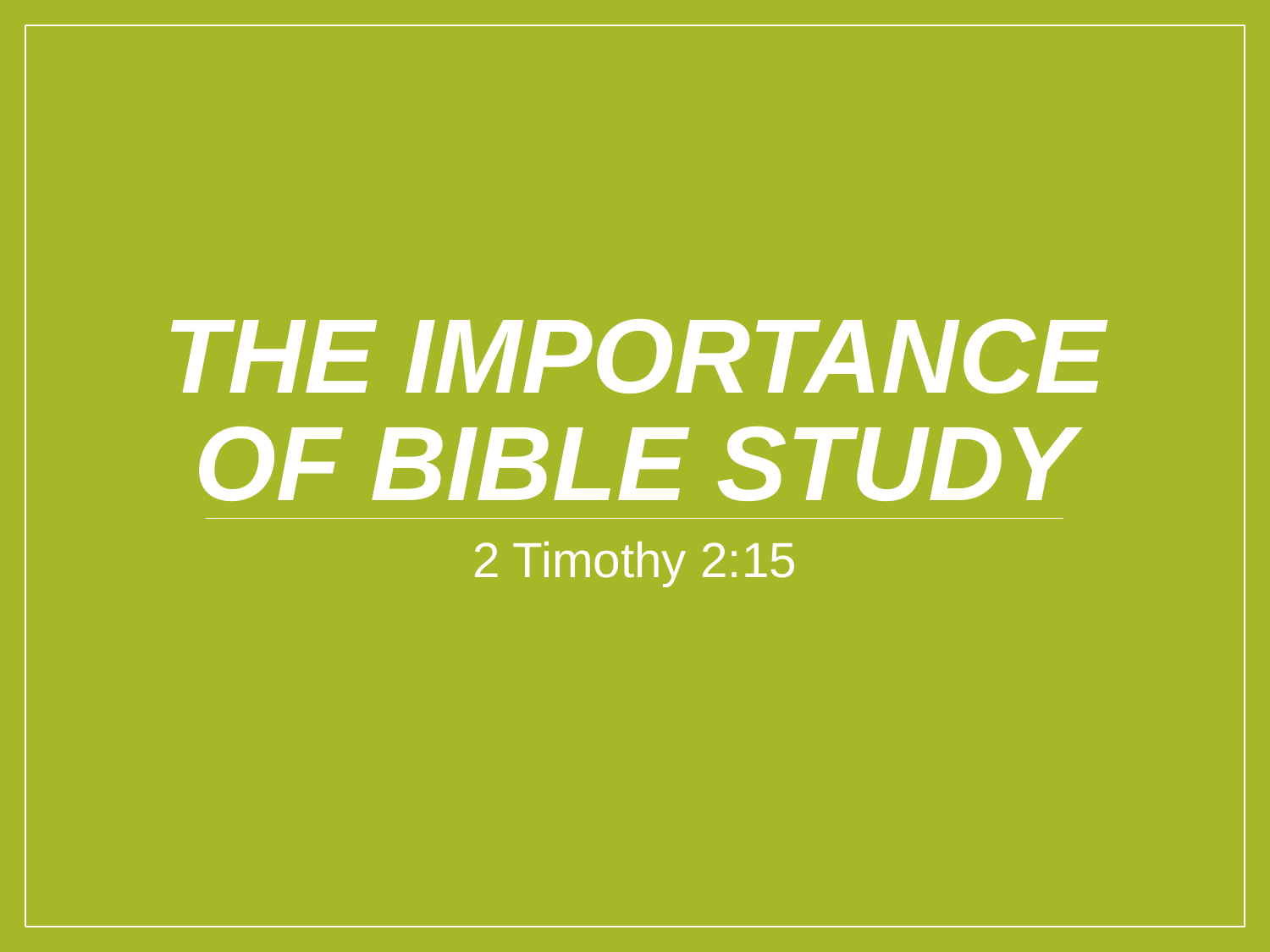

# The Importance of Bible study
2 Timothy 2:15